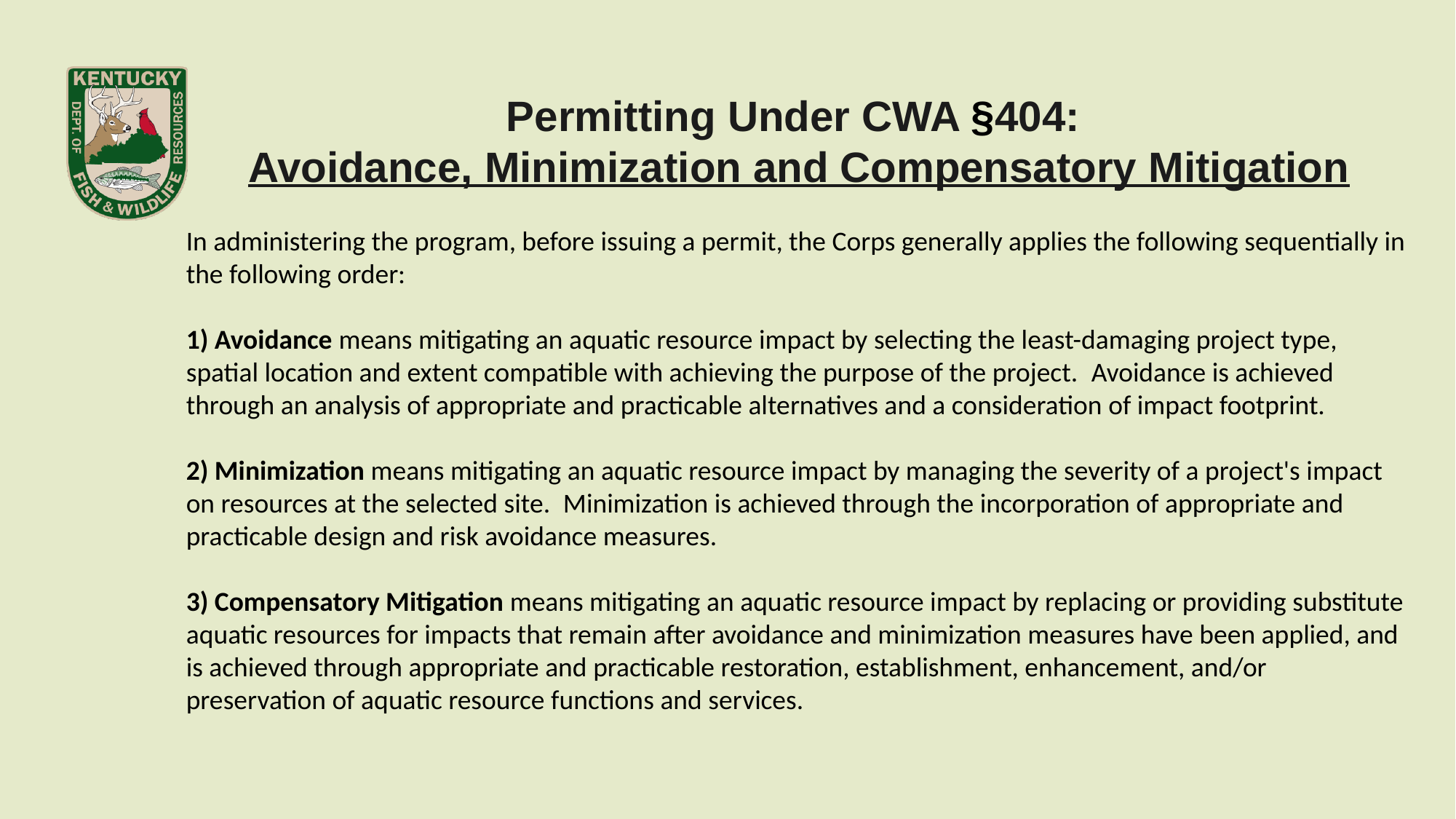

Permitting Under CWA §404:
Avoidance, Minimization and Compensatory Mitigation

In administering the program, before issuing a permit, the Corps generally applies the following sequentially in the following order:

1) Avoidance means mitigating an aquatic resource impact by selecting the least-damaging project type, spatial location and extent compatible with achieving the purpose of the project.  Avoidance is achieved through an analysis of appropriate and practicable alternatives and a consideration of impact footprint.

2) Minimization means mitigating an aquatic resource impact by managing the severity of a project's impact on resources at the selected site.  Minimization is achieved through the incorporation of appropriate and practicable design and risk avoidance measures.

3) Compensatory Mitigation means mitigating an aquatic resource impact by replacing or providing substitute aquatic resources for impacts that remain after avoidance and minimization measures have been applied, and is achieved through appropriate and practicable restoration, establishment, enhancement, and/or preservation of aquatic resource functions and services.